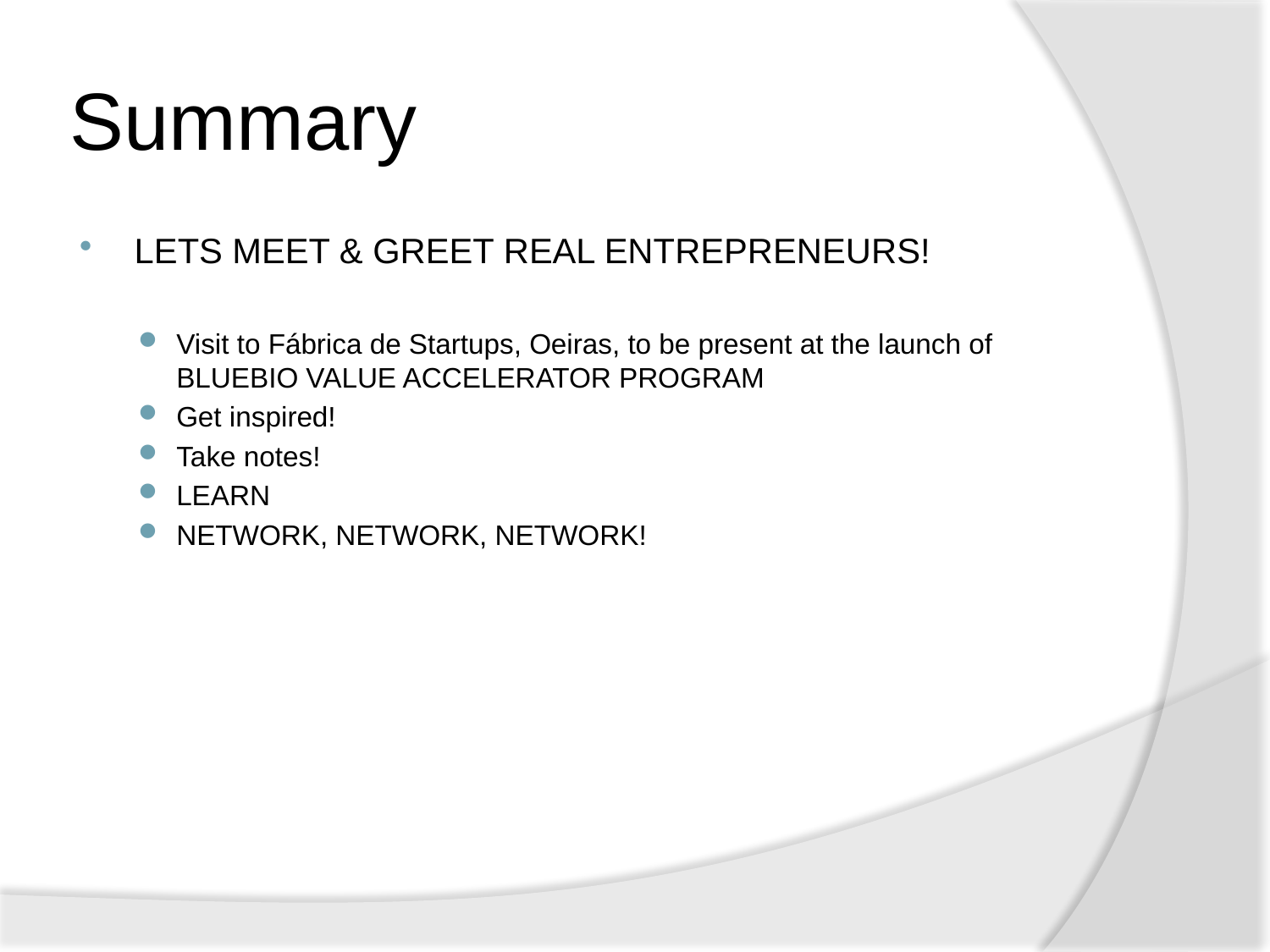

# Summary
LETS MEET & GREET REAL ENTREPRENEURS!

Visit to Fábrica de Startups, Oeiras, to be present at the launch of BLUEBIO VALUE ACCELERATOR PROGRAM
Get inspired!
Take notes!
LEARN
NETWORK, NETWORK, NETWORK!